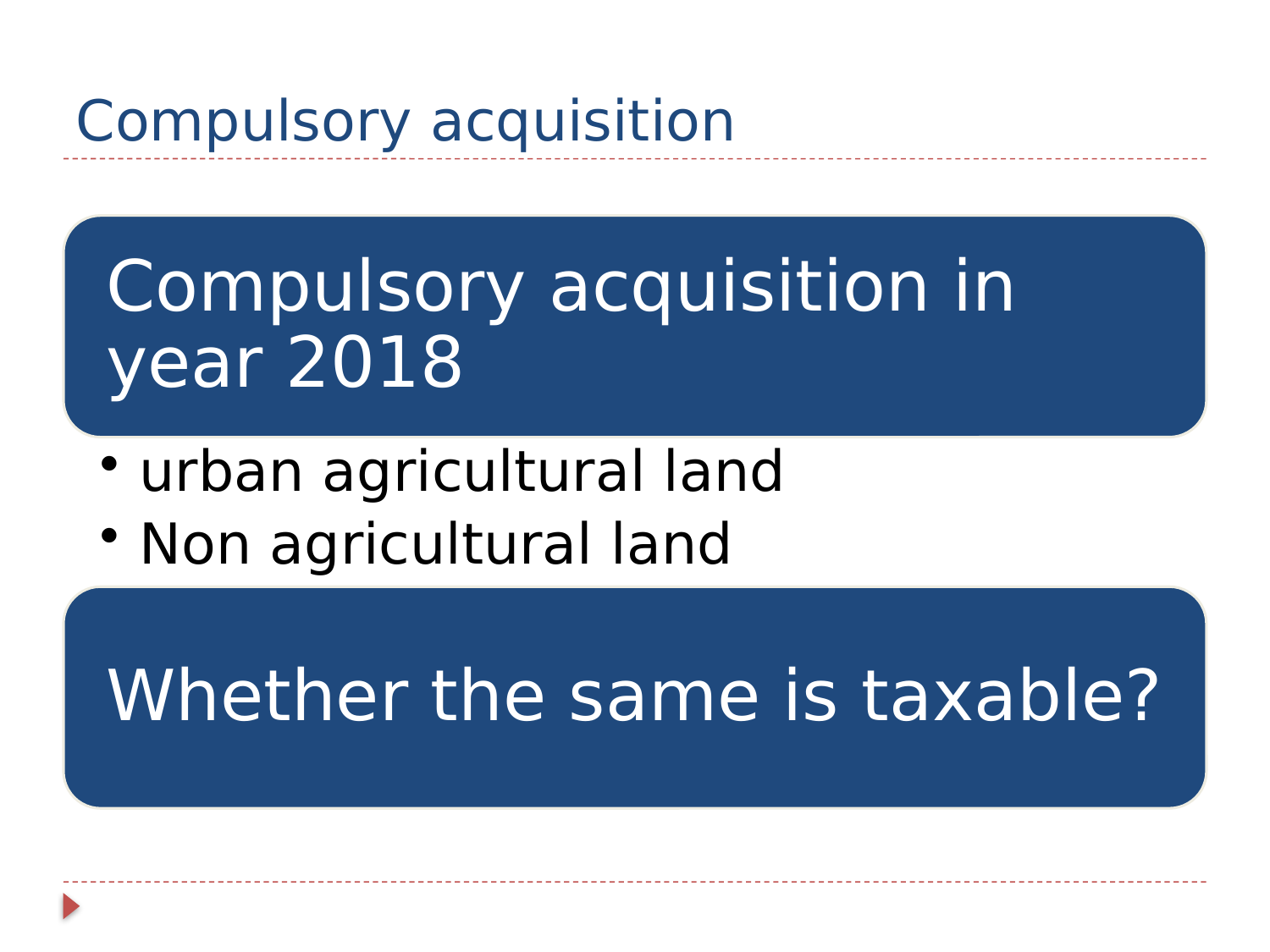

# Compulsory acquisition
Compulsory acquisition in year 2018
urban agricultural land
Non agricultural land
Whether the same is taxable?